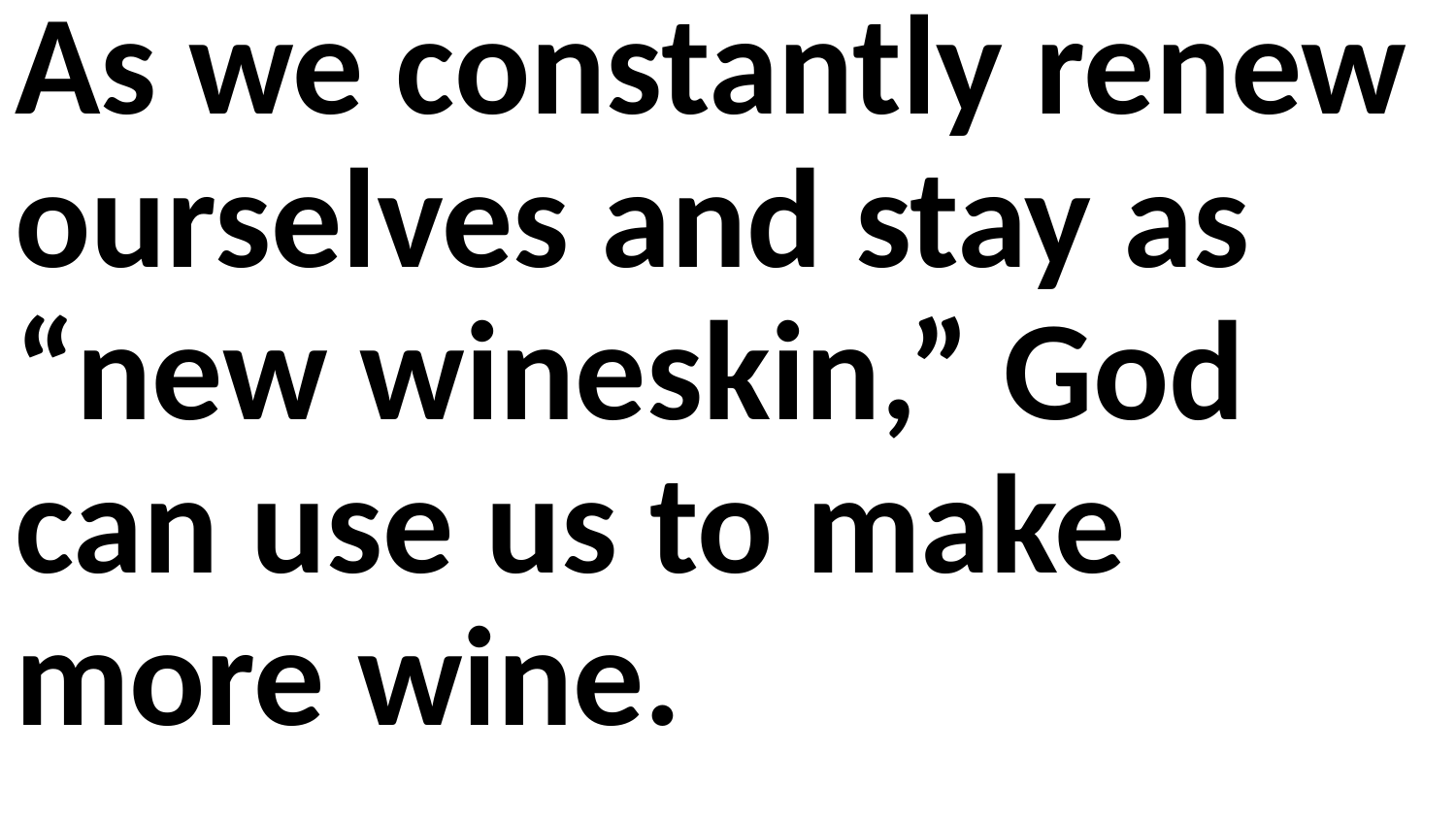

As we constantly renew ourselves and stay as “new wineskin,” God can use us to make more wine.